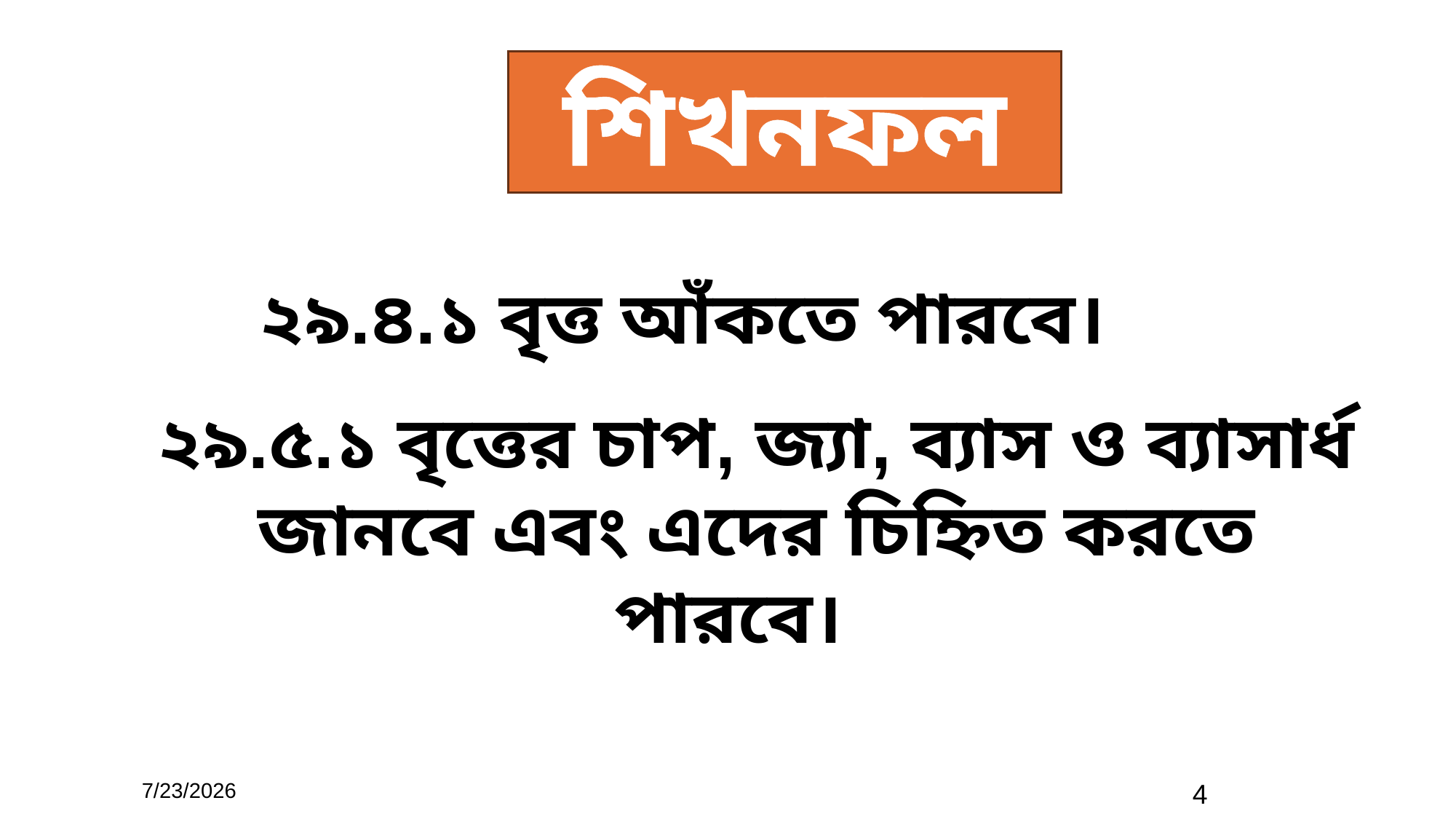

শিখনফল
 ২৯.৪.১ বৃত্ত আঁকতে পারবে।

২৯.৫.১ বৃত্তের চাপ, জ্যা, ব্যাস ও ব্যাসার্ধ জানবে এবং এদের চিহ্নিত করতে পারবে।

7/23/2026
4